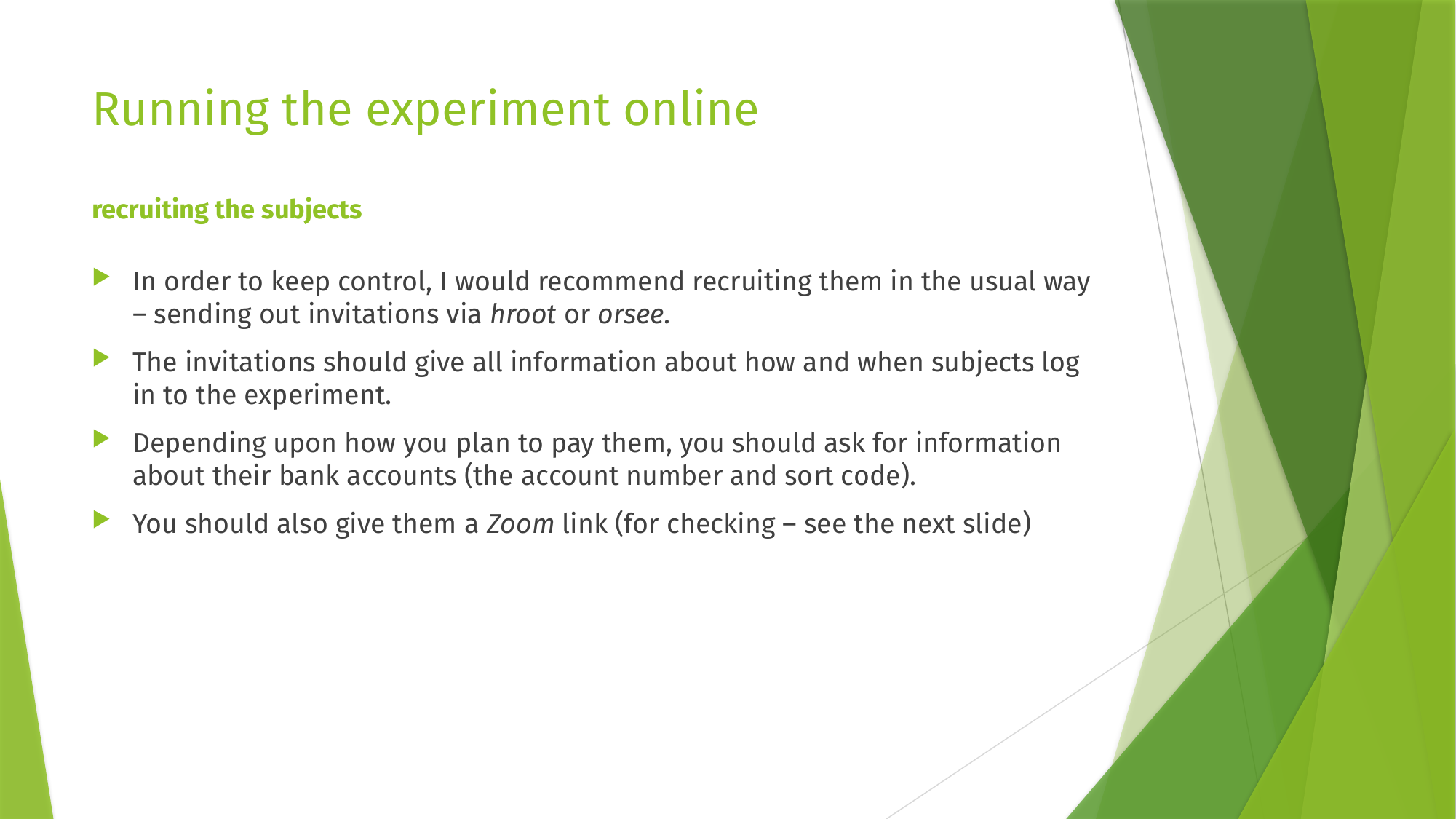

# Running the experiment online recruiting the subjects
In order to keep control, I would recommend recruiting them in the usual way – sending out invitations via hroot or orsee.
The invitations should give all information about how and when subjects log in to the experiment.
Depending upon how you plan to pay them, you should ask for information about their bank accounts (the account number and sort code).
You should also give them a Zoom link (for checking – see the next slide)